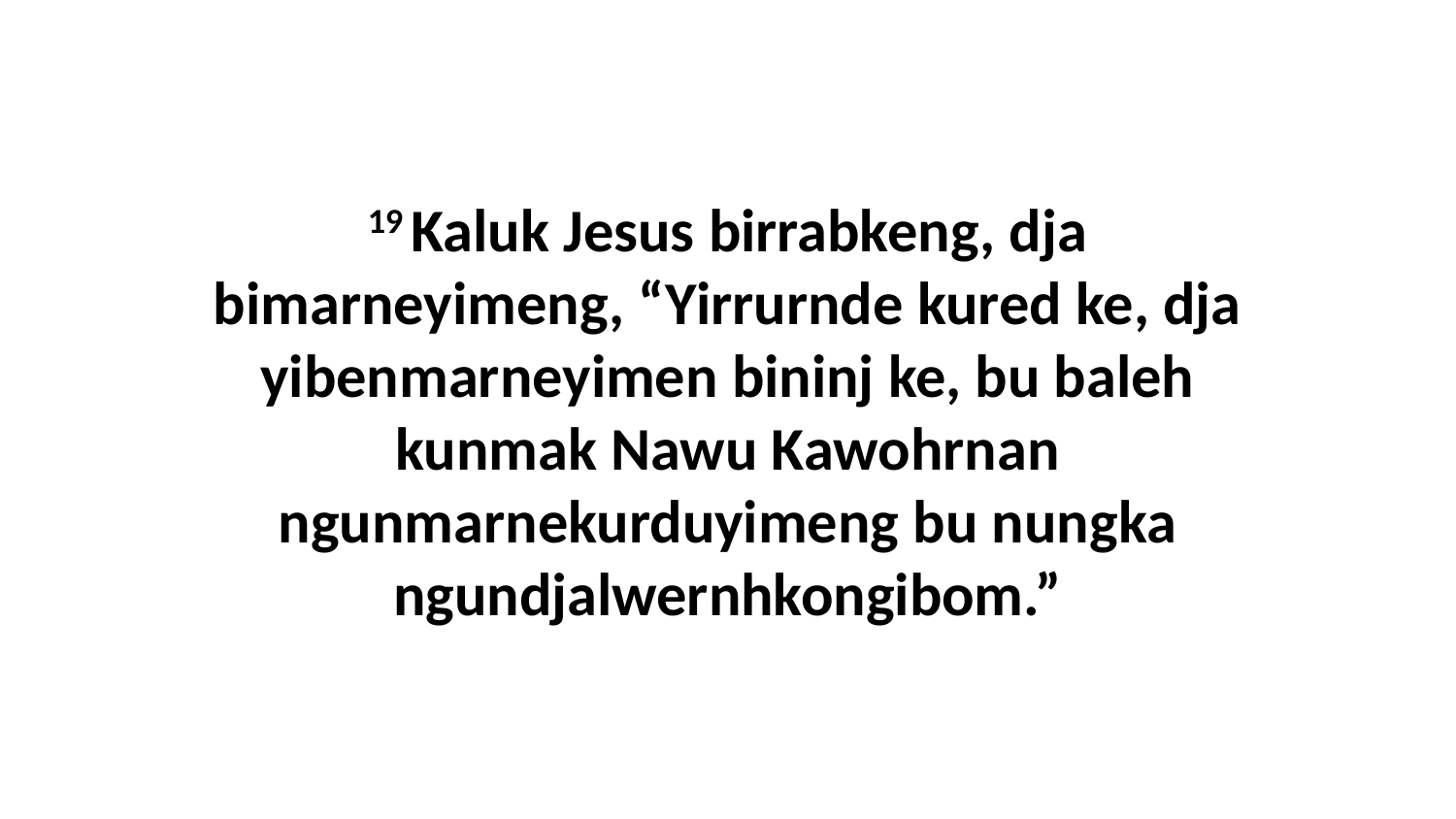

19 Kaluk Jesus birrabkeng, dja bimarneyimeng, “Yirrurnde kured ke, dja yibenmarneyimen bininj ke, bu baleh kunmak Nawu Kawohrnan ngunmarnekurduyimeng bu nungka ngundjalwernhkongibom.”